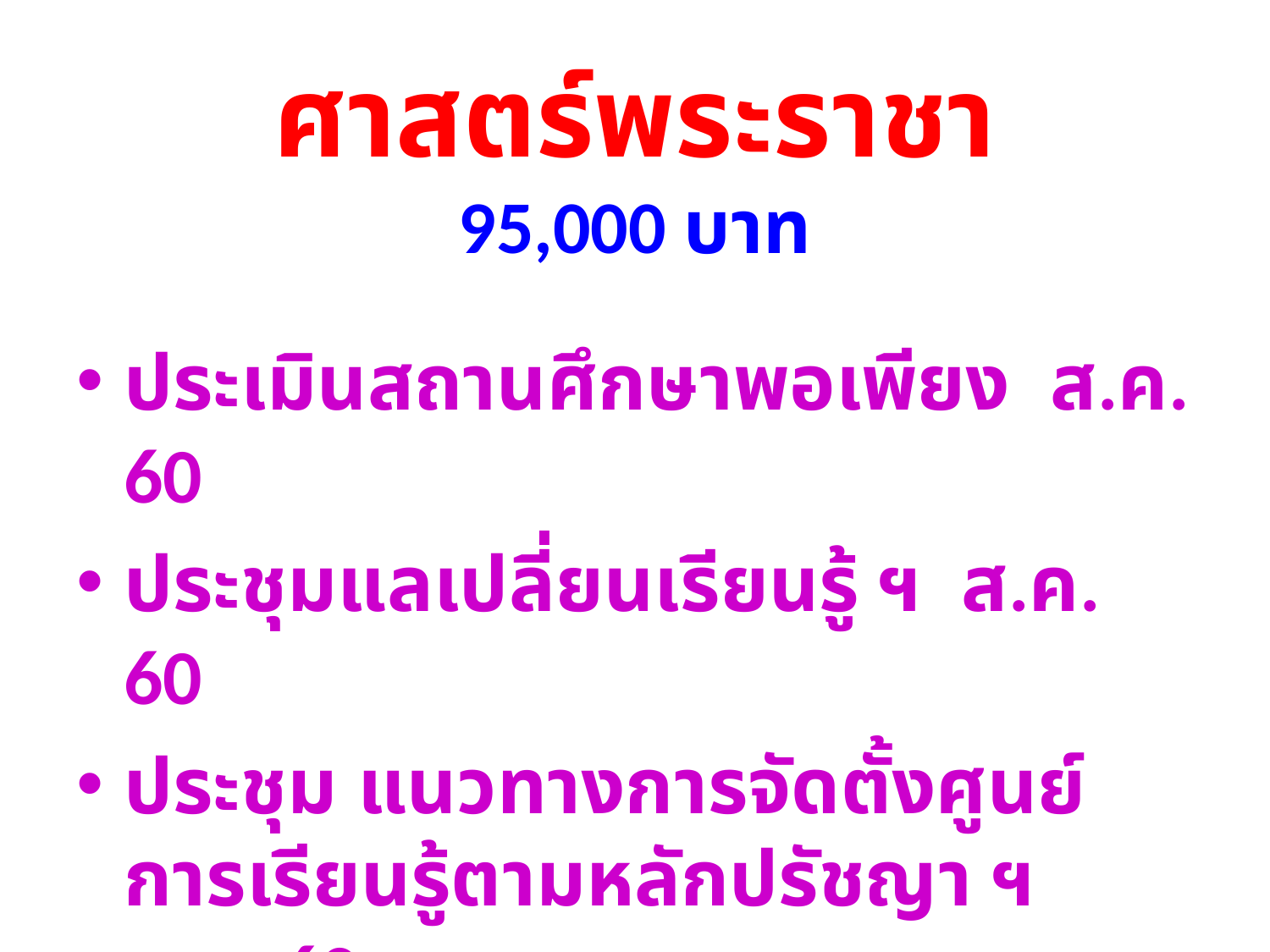

# ศาสตร์พระราชา 95,000 บาท
ประเมินสถานศึกษาพอเพียง  ส.ค. 60
ประชุมแลเปลี่ยนเรียนรู้ ฯ  ส.ค. 60
ประชุม แนวทางการจัดตั้งศูนย์การเรียนรู้ตามหลักปรัชญา ฯ  ก.ค. 60
ค่าย เยาวชน สร้างสรรค์เรียนรู้ตามแนวโครงการอันเนื่องมาจากพระราชดำริ  ส.ค. 60